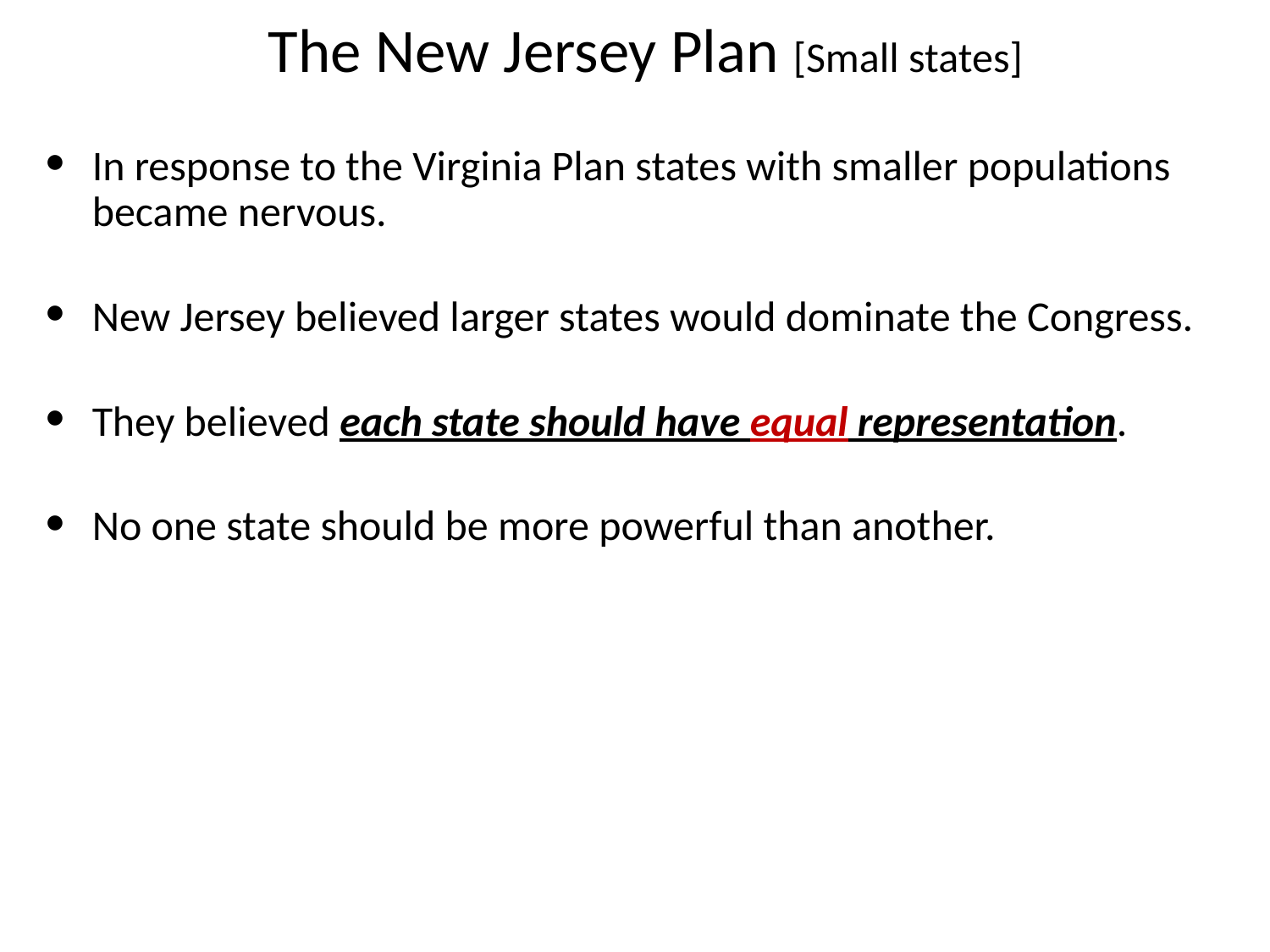

# The New Jersey Plan [Small states]
In response to the Virginia Plan states with smaller populations became nervous.

New Jersey believed larger states would dominate the Congress.

They believed each state should have equal representation.

No one state should be more powerful than another.